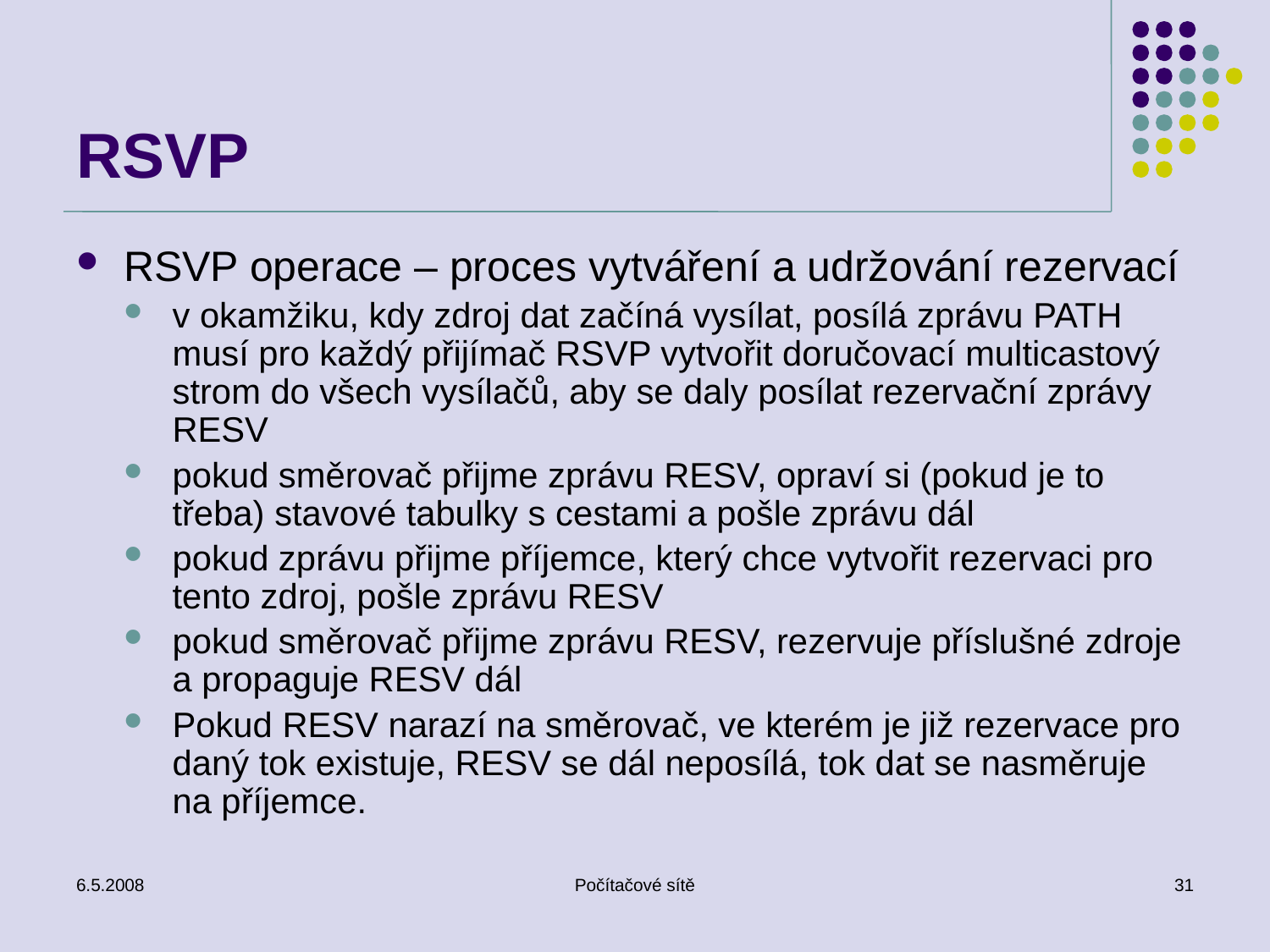

# RSVP
RSVP operace – proces vytváření a udržování rezervací
v okamžiku, kdy zdroj dat začíná vysílat, posílá zprávu PATH musí pro každý přijímač RSVP vytvořit doručovací multicastový strom do všech vysílačů, aby se daly posílat rezervační zprávy RESV
pokud směrovač přijme zprávu RESV, opraví si (pokud je to třeba) stavové tabulky s cestami a pošle zprávu dál
pokud zprávu přijme příjemce, který chce vytvořit rezervaci pro tento zdroj, pošle zprávu RESV
pokud směrovač přijme zprávu RESV, rezervuje příslušné zdroje a propaguje RESV dál
Pokud RESV narazí na směrovač, ve kterém je již rezervace pro daný tok existuje, RESV se dál neposílá, tok dat se nasměruje na příjemce.
6.5.2008
Počítačové sítě
31